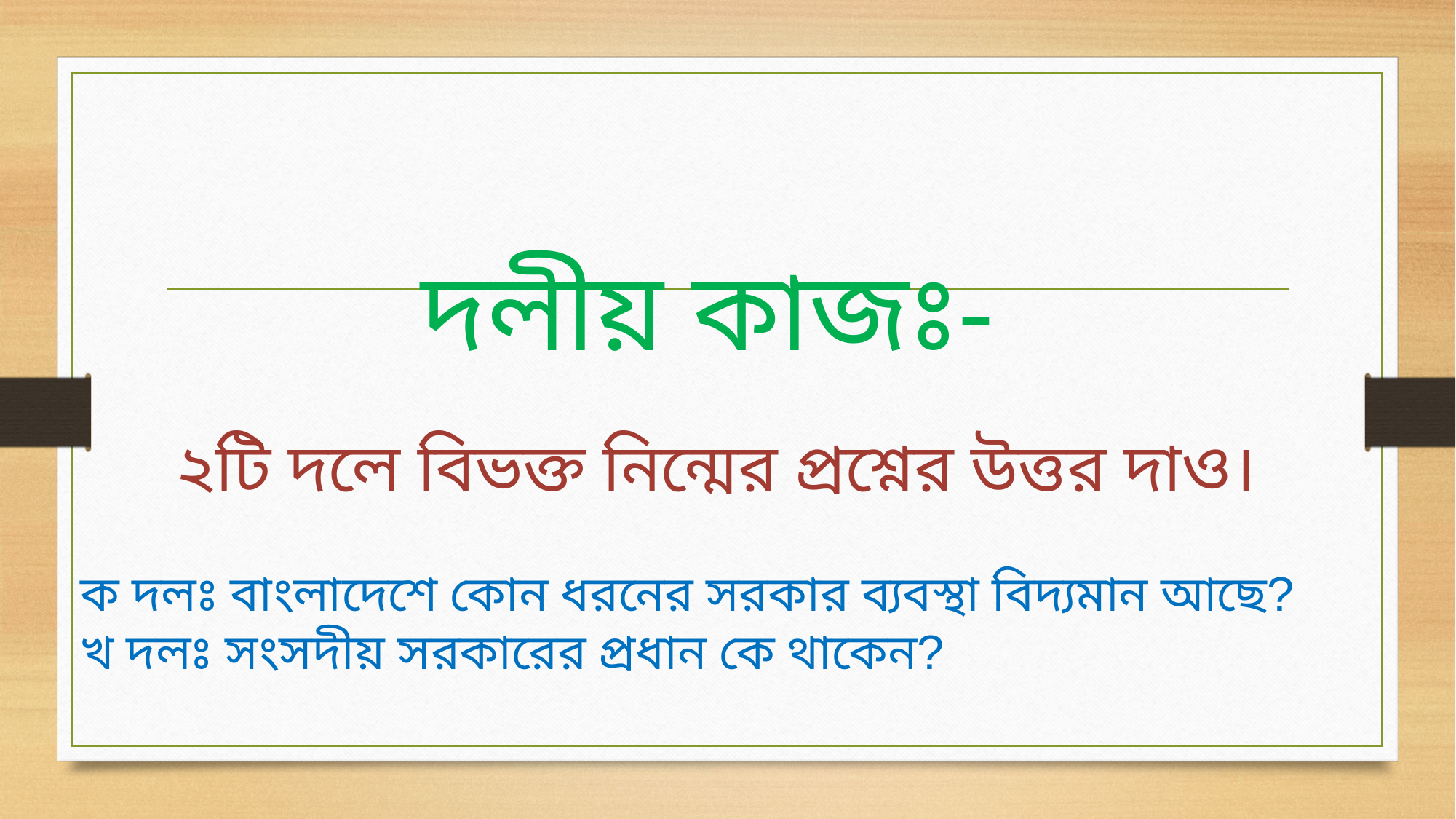

# দলীয় কাজঃ-
২টি দলে বিভক্ত নিন্মের প্রশ্নের উত্তর দাও।
ক দলঃ বাংলাদেশে কোন ধরনের সরকার ব্যবস্থা বিদ্যমান আছে?
খ দলঃ সংসদীয় সরকারের প্রধান কে থাকেন?